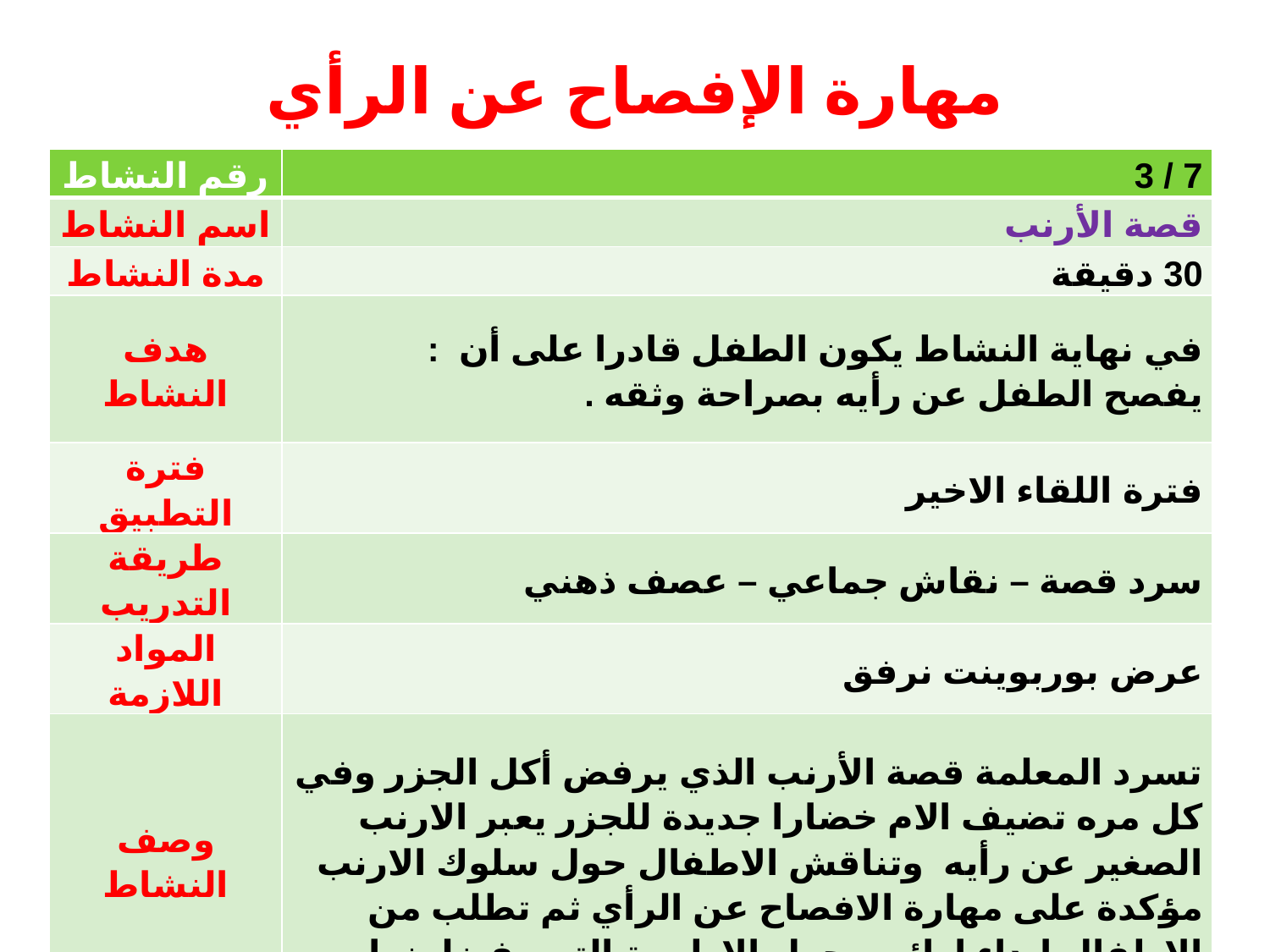

# مهارة الإفصاح عن الرأي
| رقم النشاط | 7 / 3 |
| --- | --- |
| اسم النشاط | قصة الأرنب |
| مدة النشاط | 30 دقيقة |
| هدف النشاط | في نهاية النشاط يكون الطفل قادرا على أن : يفصح الطفل عن رأيه بصراحة وثقه . |
| فترة التطبيق | فترة اللقاء الاخير |
| طريقة التدريب | سرد قصة – نقاش جماعي – عصف ذهني |
| المواد اللازمة | عرض بوربوينت نرفق |
| وصف النشاط | تسرد المعلمة قصة الأرنب الذي يرفض أكل الجزر وفي كل مره تضيف الام خضارا جديدة للجزر يعبر الارنب الصغير عن رأيه وتناقش الاطفال حول سلوك الارنب مؤكدة على مهارة الافصاح عن الرأي ثم تطلب من الاطفال ابداء ارائهم حول الاطعمة التي يفضلونها . |